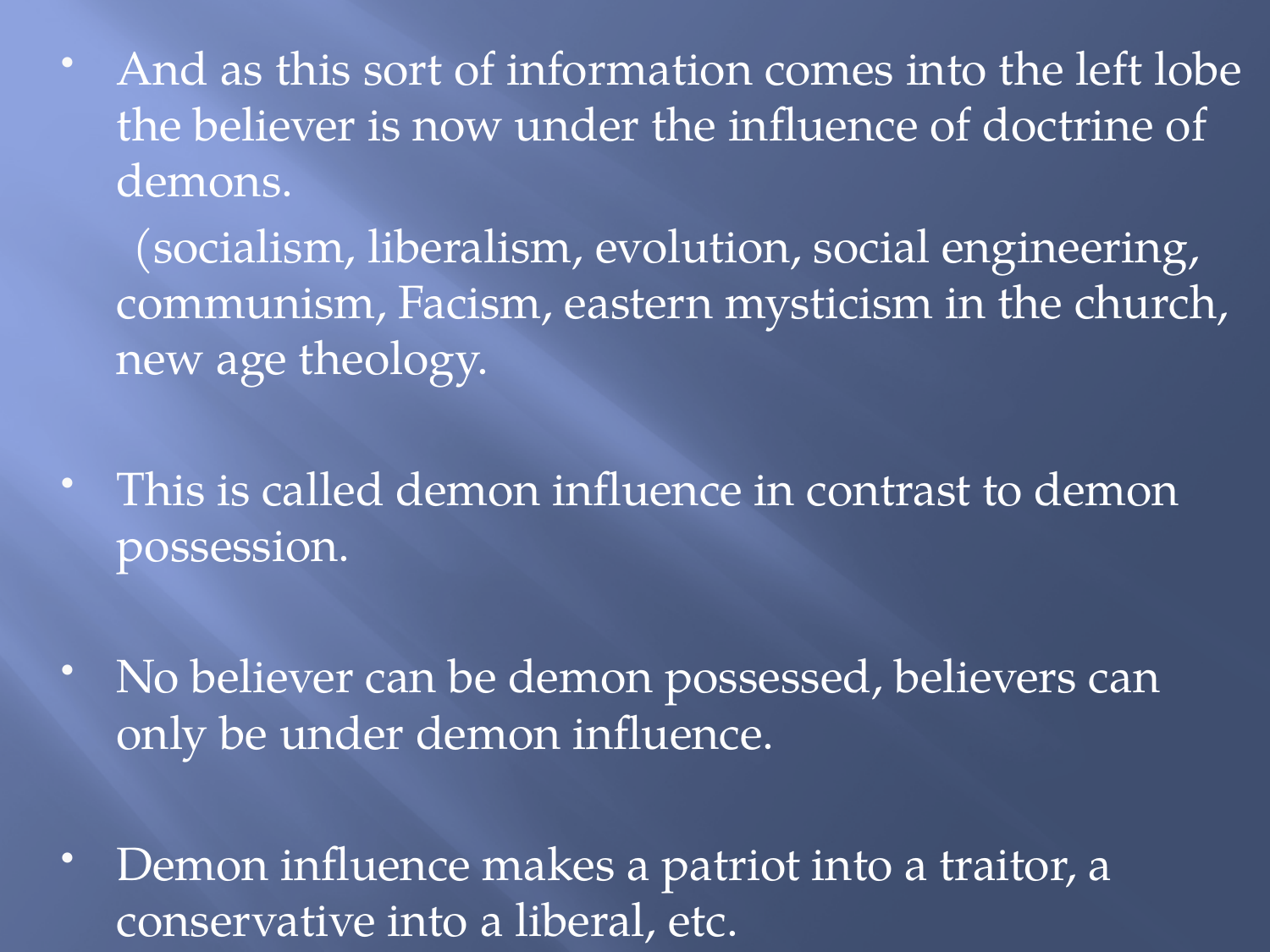

And as this sort of information comes into the left lobe the believer is now under the influence of doctrine of demons.
      (socialism, liberalism, evolution, social engineering, communism, Facism, eastern mysticism in the church, new age theology.

This is called demon influence in contrast to demon possession.

No believer can be demon possessed, believers can only be under demon influence.

Demon influence makes a patriot into a traitor, a conservative into a liberal, etc.